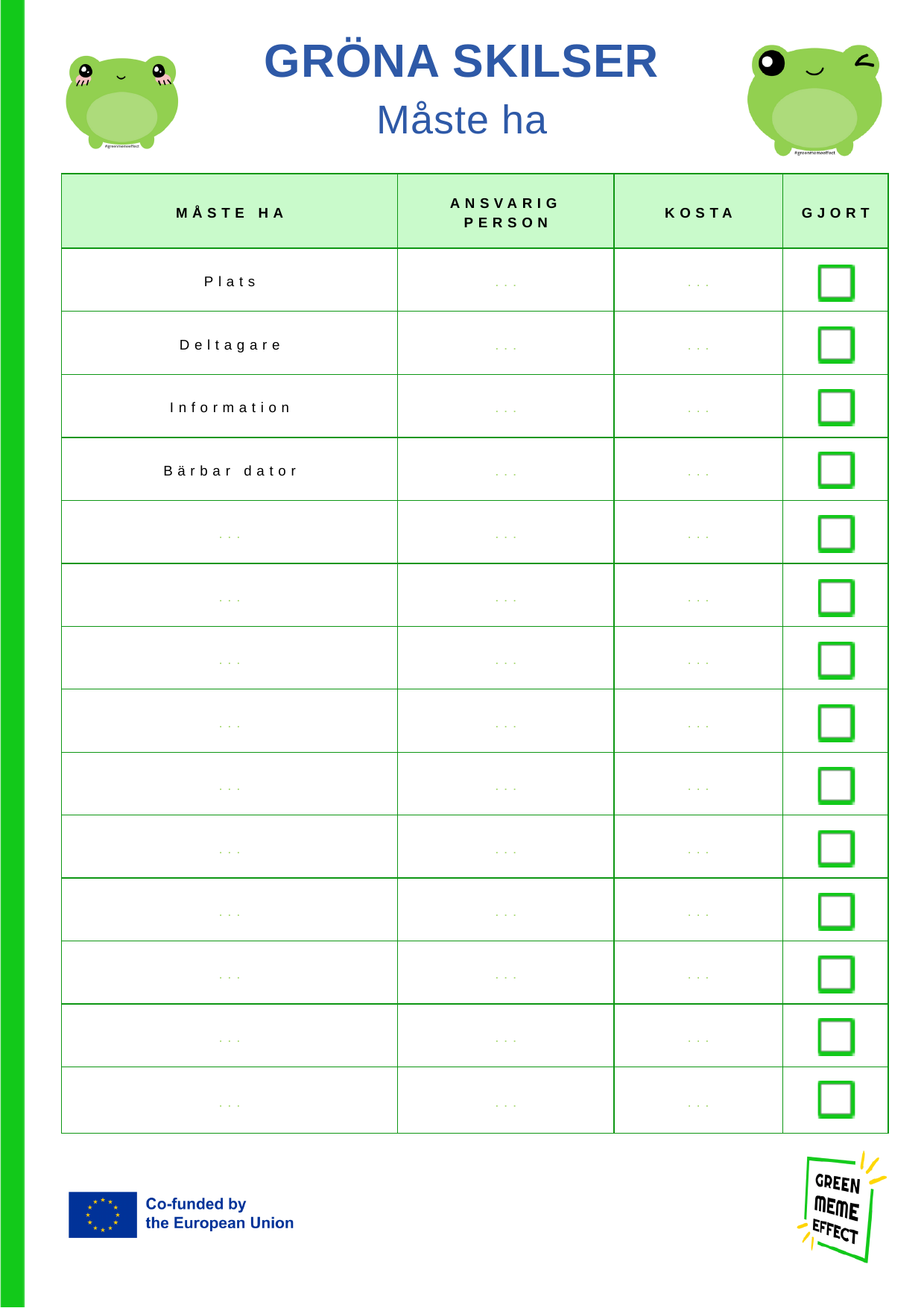

GRÖNA SKILSER
Måste ha
| MÅSTE HA | ANSVARIG PERSON | KOSTA | GJORT |
| --- | --- | --- | --- |
| Plats | ... | ... |  |
| Deltagare | ... | ... |  |
| Information | ... | ... |  |
| Bärbar dator | ... | ... |  |
| ... | ... | ... |  |
| ... | ... | ... |  |
| ... | ... | ... |  |
| ... | ... | ... |  |
| ... | ... | ... |  |
| ... | ... | ... |  |
| ... | ... | ... |  |
| ... | ... | ... |  |
| ... | ... | ... |  |
| ... | ... | ... |  |